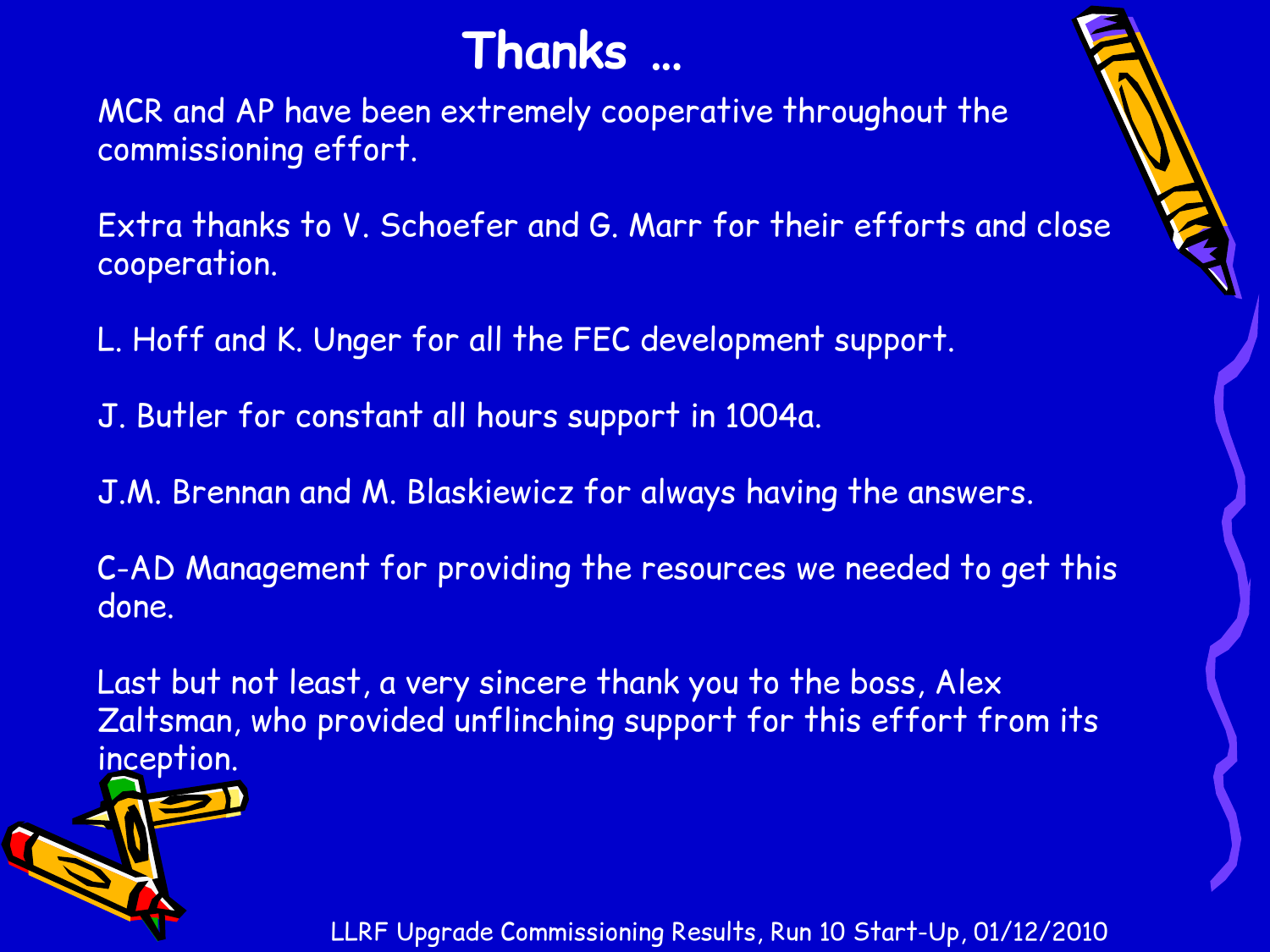

# Thanks …
MCR and AP have been extremely cooperative throughout the commissioning effort.

Extra thanks to V. Schoefer and G. Marr for their efforts and close cooperation.

L. Hoff and K. Unger for all the FEC development support.

J. Butler for constant all hours support in 1004a.

J.M. Brennan and M. Blaskiewicz for always having the answers.

C-AD Management for providing the resources we needed to get this done.

Last but not least, a very sincere thank you to the boss, Alex Zaltsman, who provided unflinching support for this effort from its inception.

LLRF Upgrade Commissioning Results, Run 10 Start-Up, 01/12/2010